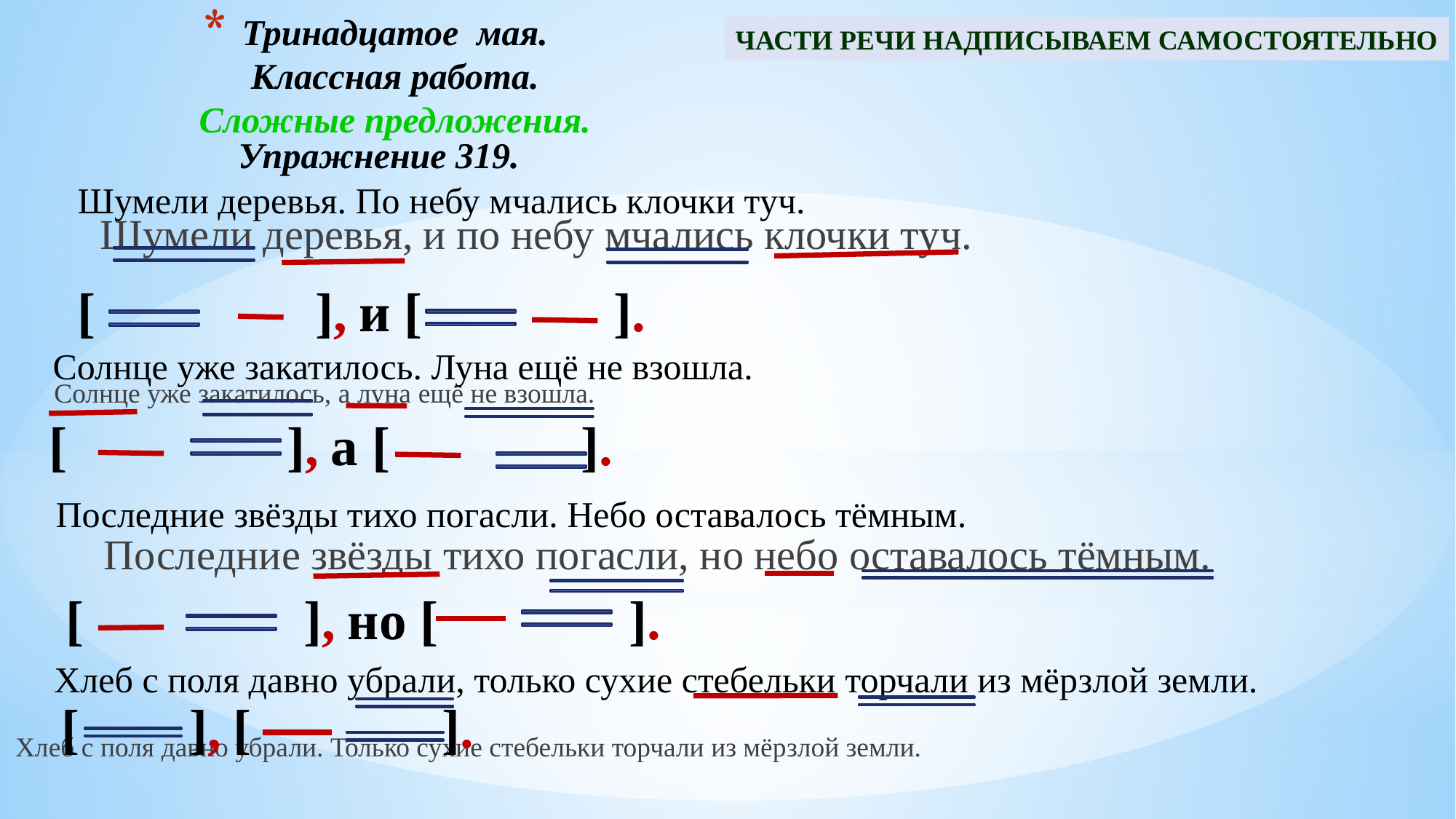

# Тринадцатое  мая. Классная работа. Сложные предложения.
ЧАСТИ РЕЧИ НАДПИСЫВАЕМ САМОСТОЯТЕЛЬНО
Упражнение 319.
Шумели деревья. По небу мчались клочки туч.
Шумели деревья, и по небу мчались клочки туч.

[                  ], и [              ].

Солнце уже закатилось. Луна ещё не взошла.
Солнце уже закатилось, а луна ещё не взошла.

[                  ], а [              ].

Последние звёзды тихо погасли. Небо оставалось тёмным.
Последние звёзды тихо погасли, но небо оставалось тёмным.

[                  ], но [              ].

Хлеб с поля давно убрали, только сухие стебельки торчали из мёрзлой земли.
[         ], [              ].

Хлеб с поля давно убрали. Только сухие стебельки торчали из мёрзлой земли.